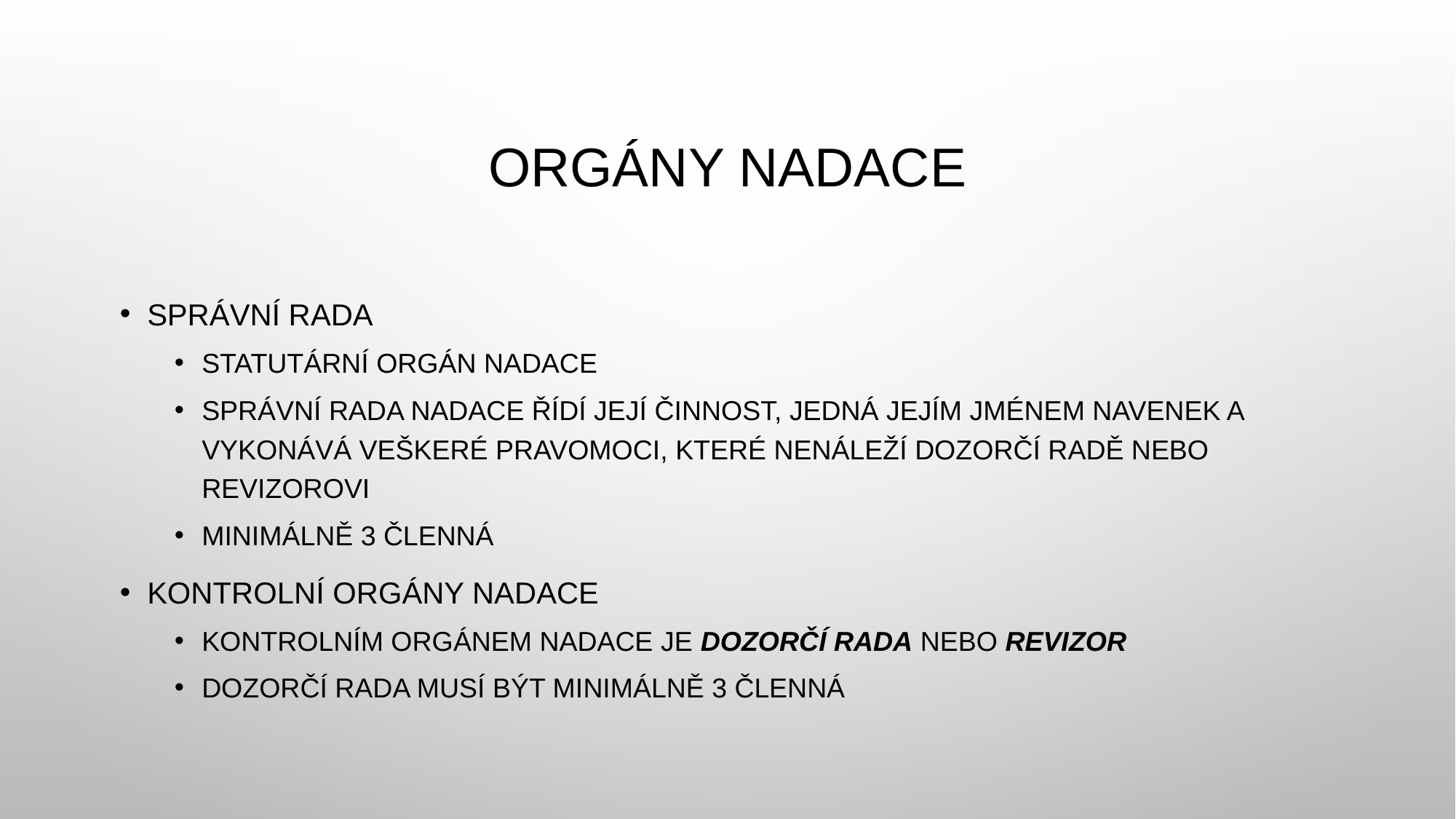

# Orgány nadace
Správní rada
Statutární orgán nadace
Správní rada nadace řídí její činnost, jedná jejím jménem navenek a vykonává veškeré pravomoci, které nenáleží dozorčí radě nebo revizorovi
Minimálně 3 členná
Kontrolní orgány nadace
Kontrolním orgánem nadace je dozorčí rada nebo revizor
Dozorčí rada musí být minimálně 3 členná